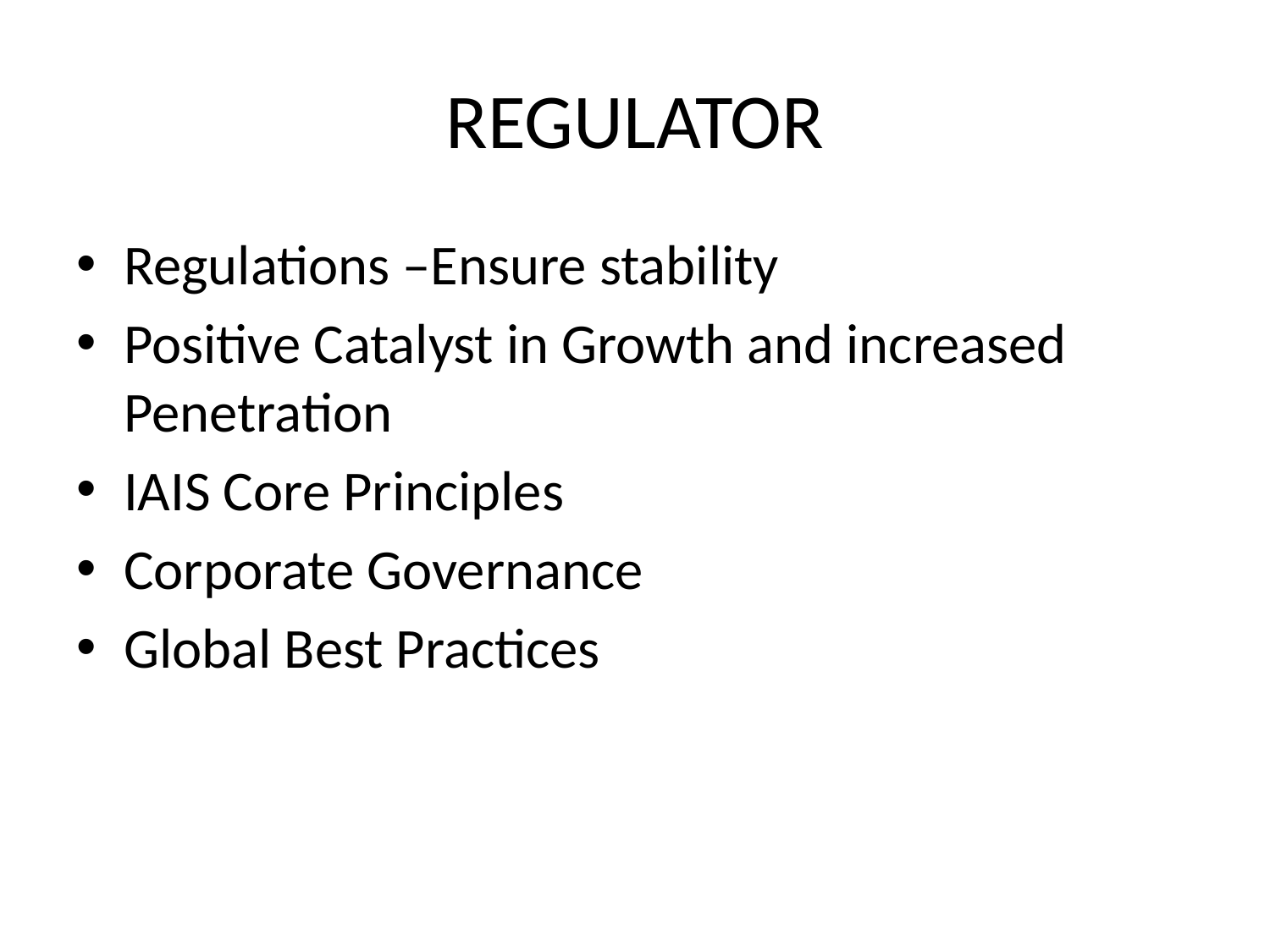

# REGULATOR
Regulations –Ensure stability
Positive Catalyst in Growth and increased Penetration
IAIS Core Principles
Corporate Governance
Global Best Practices